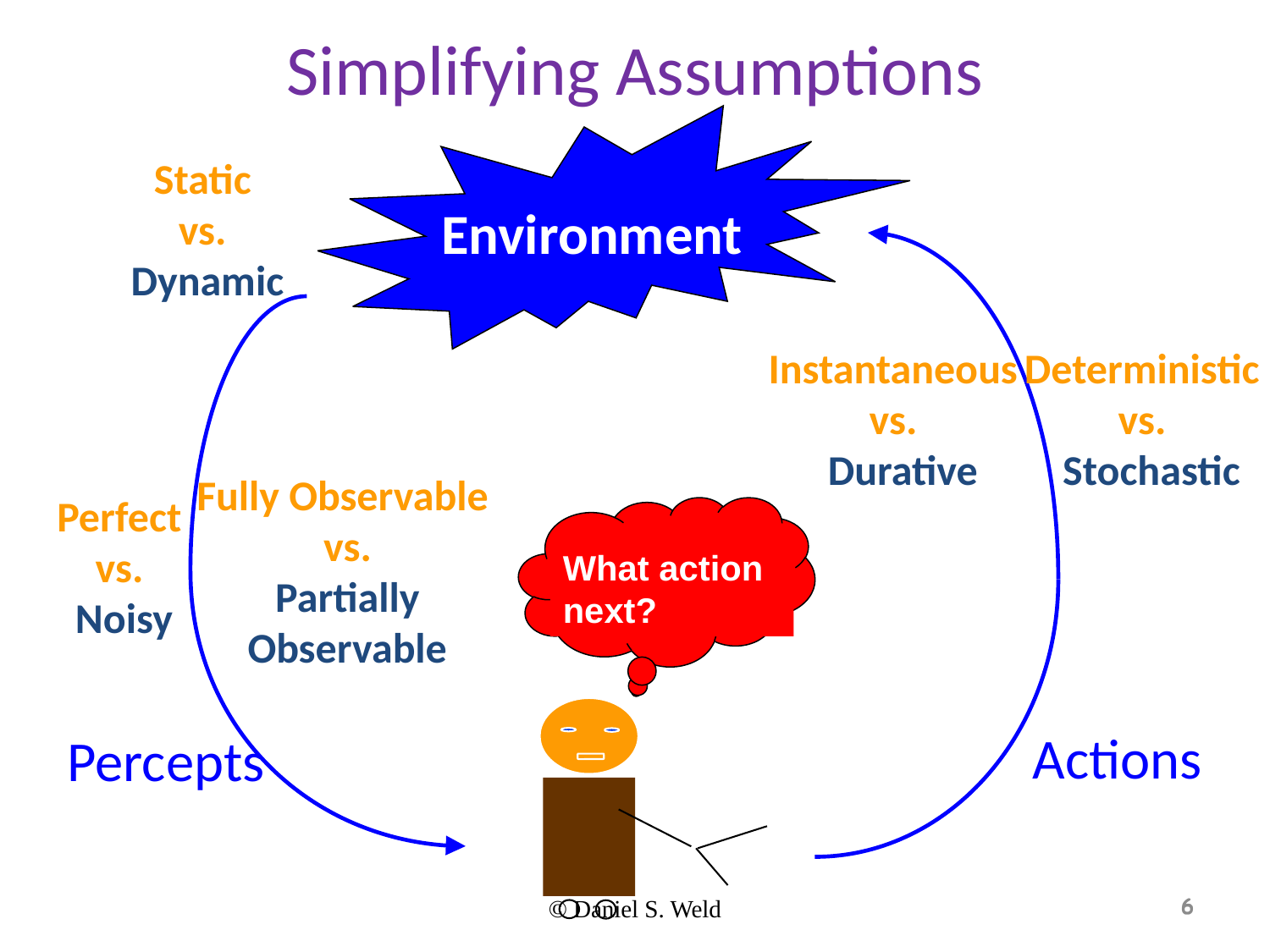

# Simplifying Assumptions
Environment
Static
vs.
Dynamic
Instantaneous
vs.
 Durative
Deterministic
vs.
 Stochastic
Fully Observable
vs.
 Partially
Observable
Perfect
vs.
 Noisy

What action next?

Actions
Percepts
© Daniel S. Weld
6